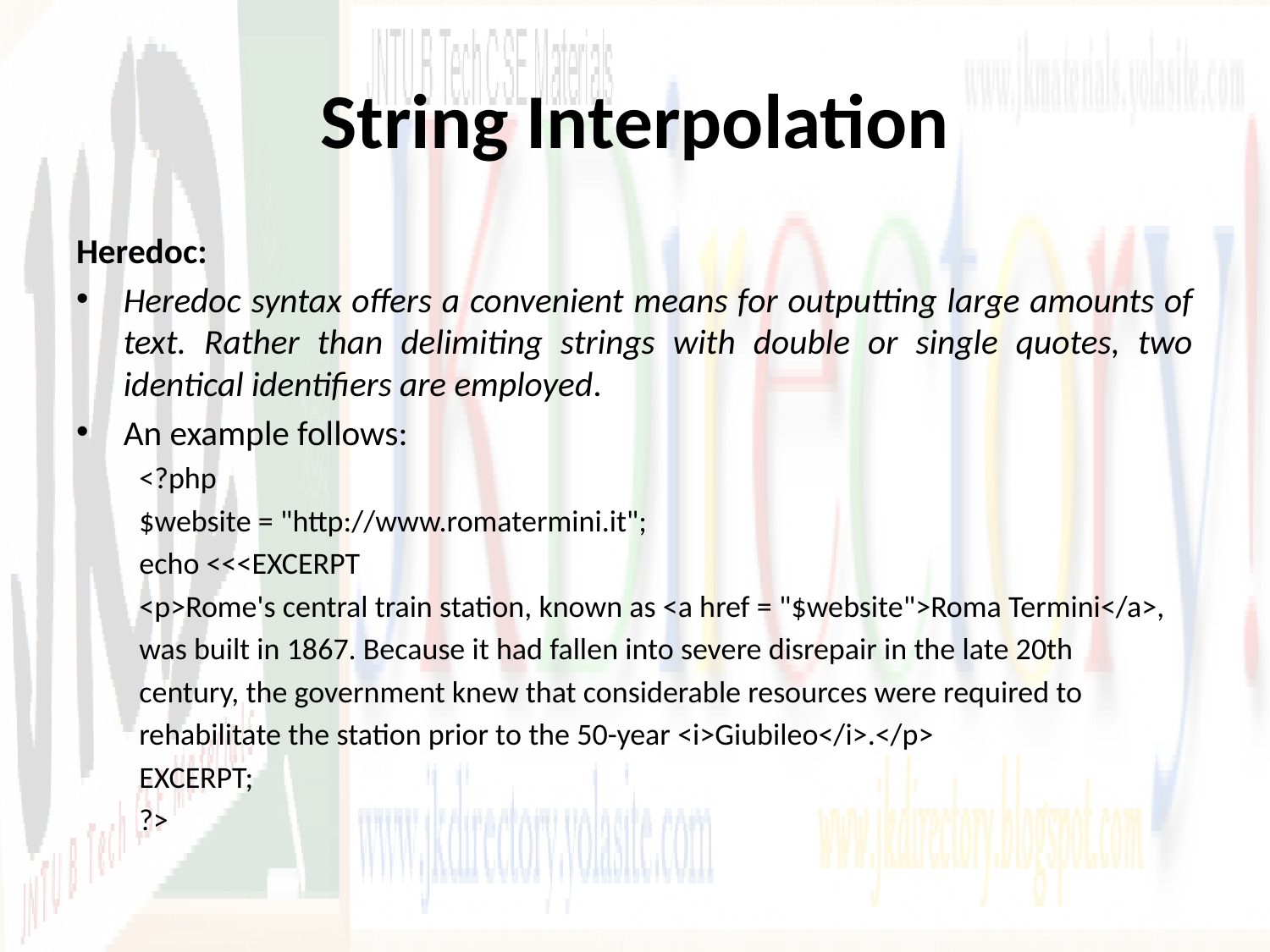

# String Interpolation
Heredoc:
Heredoc syntax offers a convenient means for outputting large amounts of text. Rather than delimiting strings with double or single quotes, two identical identifiers are employed.
An example follows:
<?php
$website = "http://www.romatermini.it";
echo <<<EXCERPT
<p>Rome's central train station, known as <a href = "$website">Roma Termini</a>,
was built in 1867. Because it had fallen into severe disrepair in the late 20th
century, the government knew that considerable resources were required to
rehabilitate the station prior to the 50-year <i>Giubileo</i>.</p>
EXCERPT;
?>